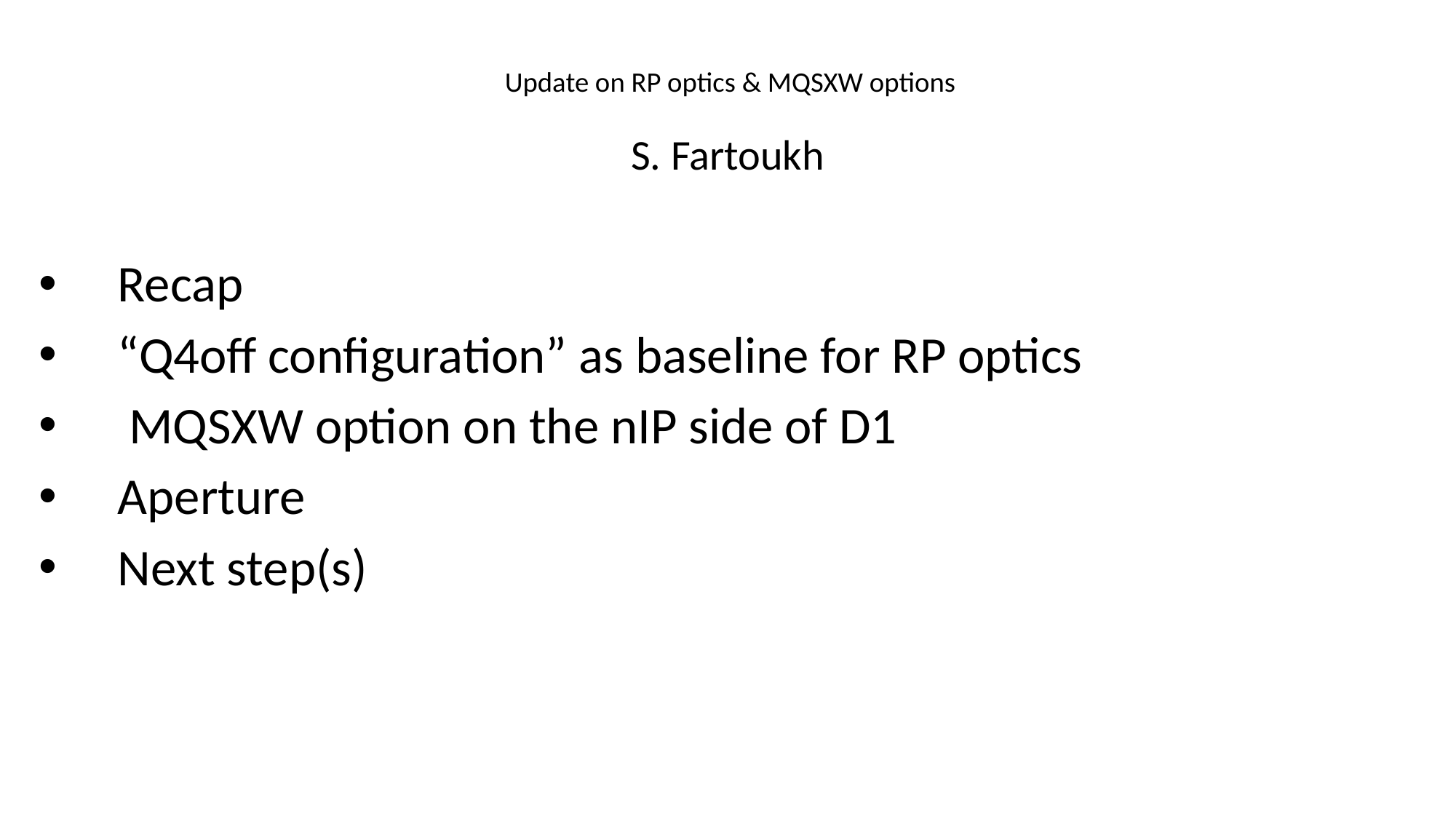

# Update on RP optics & MQSXW options
S. Fartoukh

     Recap
     “Q4off configuration” as baseline for RP optics
      MQSXW option on the nIP side of D1
     Aperture
     Next step(s)